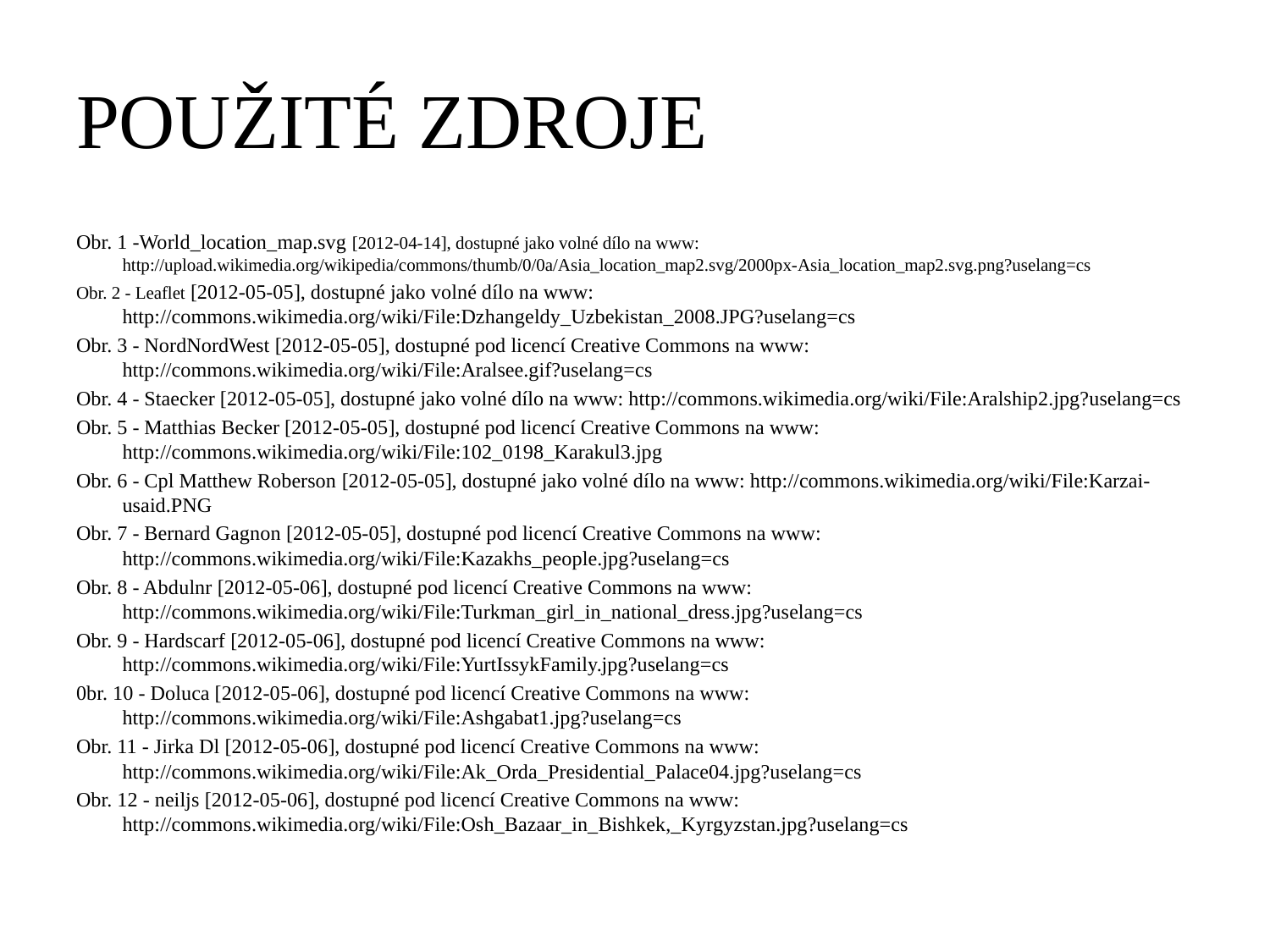

# POUŽITÉ ZDROJE
Obr. 1 -World_location_map.svg [2012-04-14], dostupné jako volné dílo na www: http://upload.wikimedia.org/wikipedia/commons/thumb/0/0a/Asia_location_map2.svg/2000px-Asia_location_map2.svg.png?uselang=cs
Obr. 2 - Leaflet [2012-05-05], dostupné jako volné dílo na www: http://commons.wikimedia.org/wiki/File:Dzhangeldy_Uzbekistan_2008.JPG?uselang=cs
Obr. 3 - NordNordWest [2012-05-05], dostupné pod licencí Creative Commons na www: http://commons.wikimedia.org/wiki/File:Aralsee.gif?uselang=cs
Obr. 4 - Staecker [2012-05-05], dostupné jako volné dílo na www: http://commons.wikimedia.org/wiki/File:Aralship2.jpg?uselang=cs
Obr. 5 - Matthias Becker [2012-05-05], dostupné pod licencí Creative Commons na www: http://commons.wikimedia.org/wiki/File:102_0198_Karakul3.jpg
Obr. 6 - Cpl Matthew Roberson [2012-05-05], dostupné jako volné dílo na www: http://commons.wikimedia.org/wiki/File:Karzai-usaid.PNG
Obr. 7 - Bernard Gagnon [2012-05-05], dostupné pod licencí Creative Commons na www: http://commons.wikimedia.org/wiki/File:Kazakhs_people.jpg?uselang=cs
Obr. 8 - Abdulnr [2012-05-06], dostupné pod licencí Creative Commons na www: http://commons.wikimedia.org/wiki/File:Turkman_girl_in_national_dress.jpg?uselang=cs
Obr. 9 - Hardscarf [2012-05-06], dostupné pod licencí Creative Commons na www: http://commons.wikimedia.org/wiki/File:YurtIssykFamily.jpg?uselang=cs
0br. 10 - Doluca [2012-05-06], dostupné pod licencí Creative Commons na www: http://commons.wikimedia.org/wiki/File:Ashgabat1.jpg?uselang=cs
Obr. 11 - Jirka Dl [2012-05-06], dostupné pod licencí Creative Commons na www: http://commons.wikimedia.org/wiki/File:Ak_Orda_Presidential_Palace04.jpg?uselang=cs
Obr. 12 - neiljs [2012-05-06], dostupné pod licencí Creative Commons na www: http://commons.wikimedia.org/wiki/File:Osh_Bazaar_in_Bishkek,_Kyrgyzstan.jpg?uselang=cs